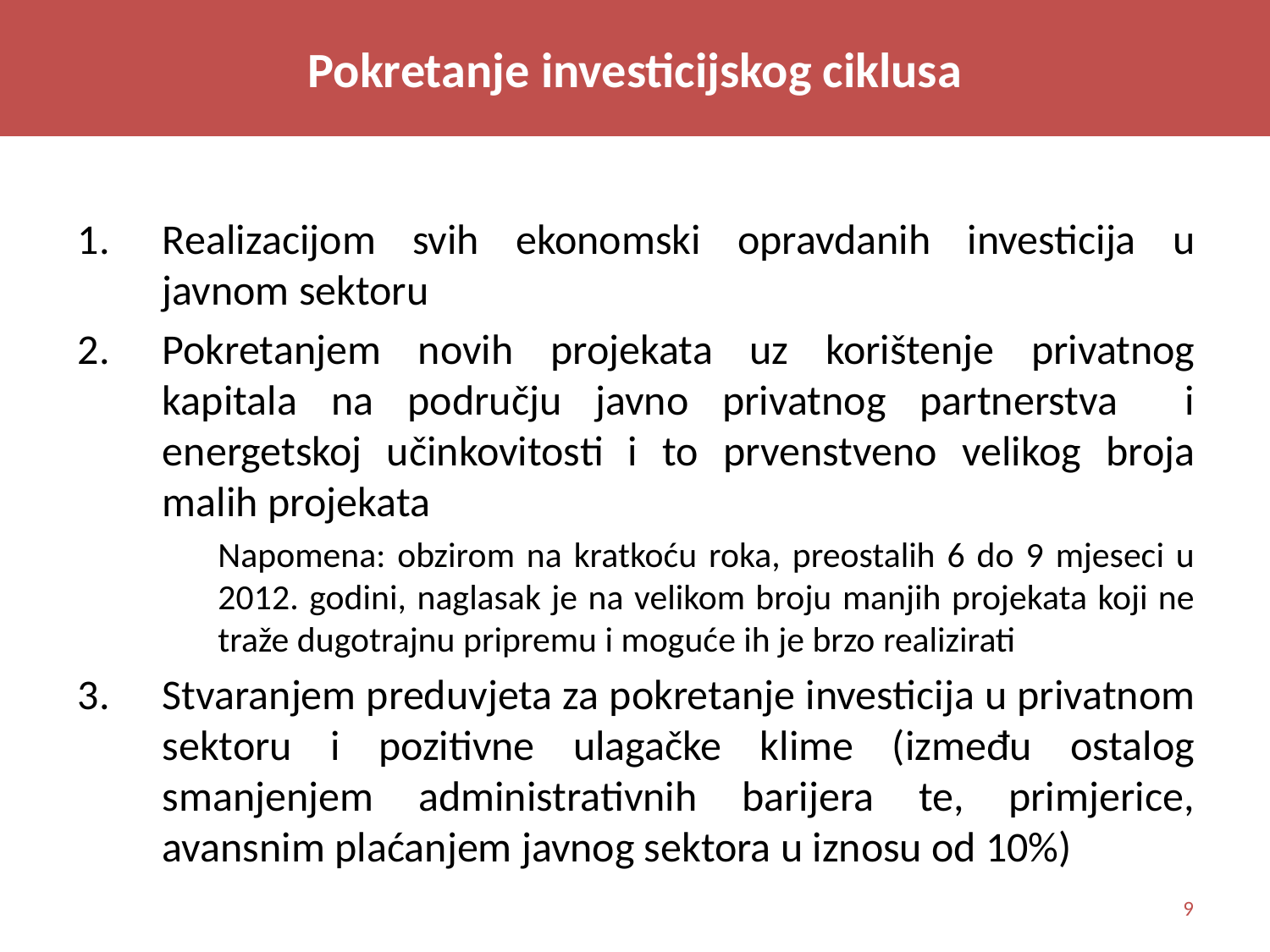

Pokretanje investicijskog ciklusa
Pokretanje investicijskog ciklusa

Realizacijom svih ekonomski opravdanih investicija u javnom sektoru
Pokretanjem novih projekata uz korištenje privatnog kapitala na području javno privatnog partnerstva  i energetskoj učinkovitosti i to prvenstveno velikog broja malih projekata
	Napomena: obzirom na kratkoću roka, preostalih 6 do 9 mjeseci u 2012. godini, naglasak je na velikom broju manjih projekata koji ne traže dugotrajnu pripremu i moguće ih je brzo realizirati
Stvaranjem preduvjeta za pokretanje investicija u privatnom sektoru i pozitivne ulagačke klime (između ostalog smanjenjem administrativnih barijera te, primjerice, avansnim plaćanjem javnog sektora u iznosu od 10%)
9